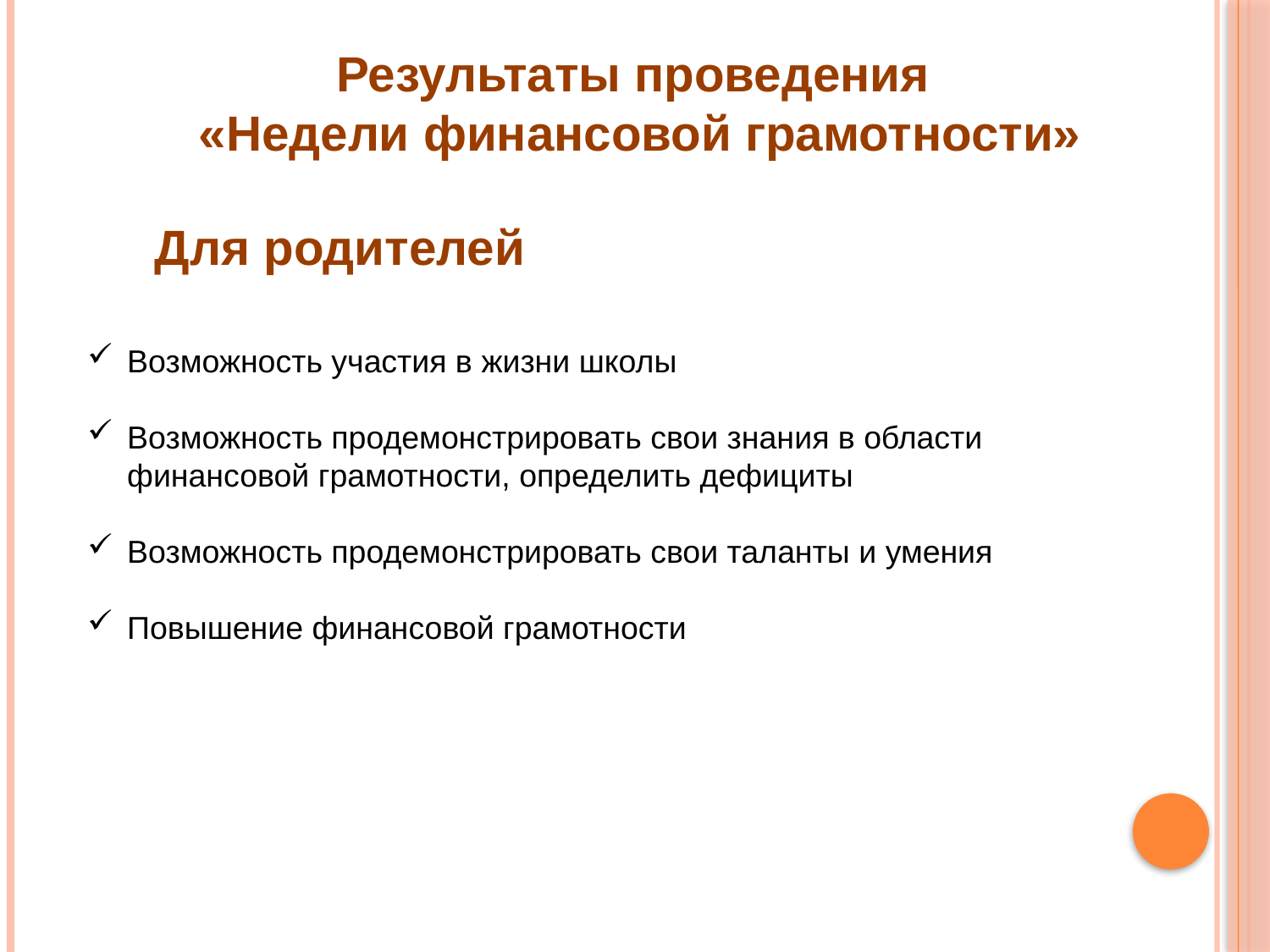

Результаты проведения
«Недели финансовой грамотности»
Для родителей
Возможность участия в жизни школы

Возможность продемонстрировать свои знания в области финансовой грамотности, определить дефициты

Возможность продемонстрировать свои таланты и умения

Повышение финансовой грамотности